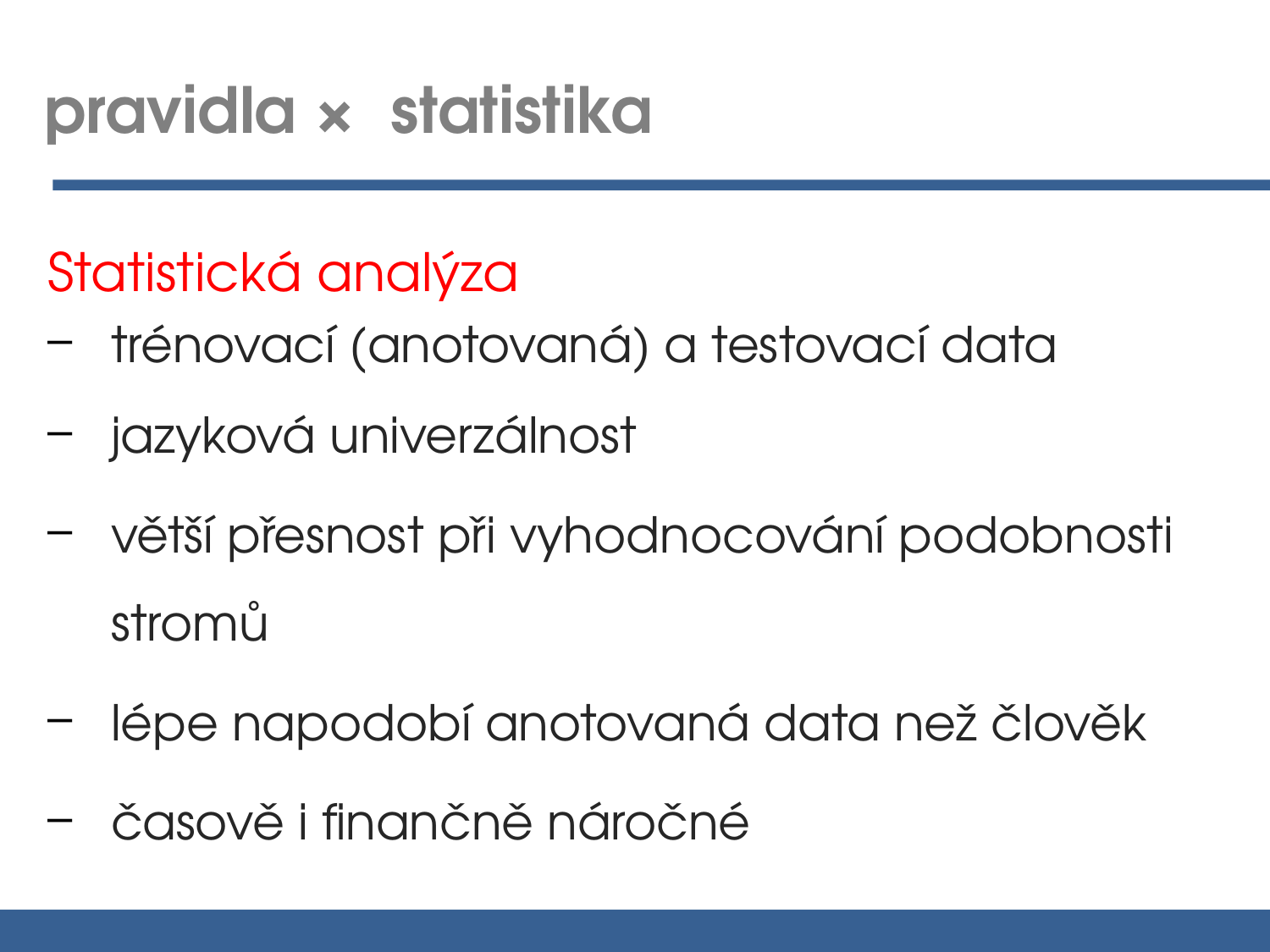

pravidla ×  statistika

Statistická analýza
trénovací (anotovaná) a testovací data
jazyková univerzálnost
větší přesnost při vyhodnocování podobnosti stromů
lépe napodobí anotovaná data než člověk
časově i finančně náročné